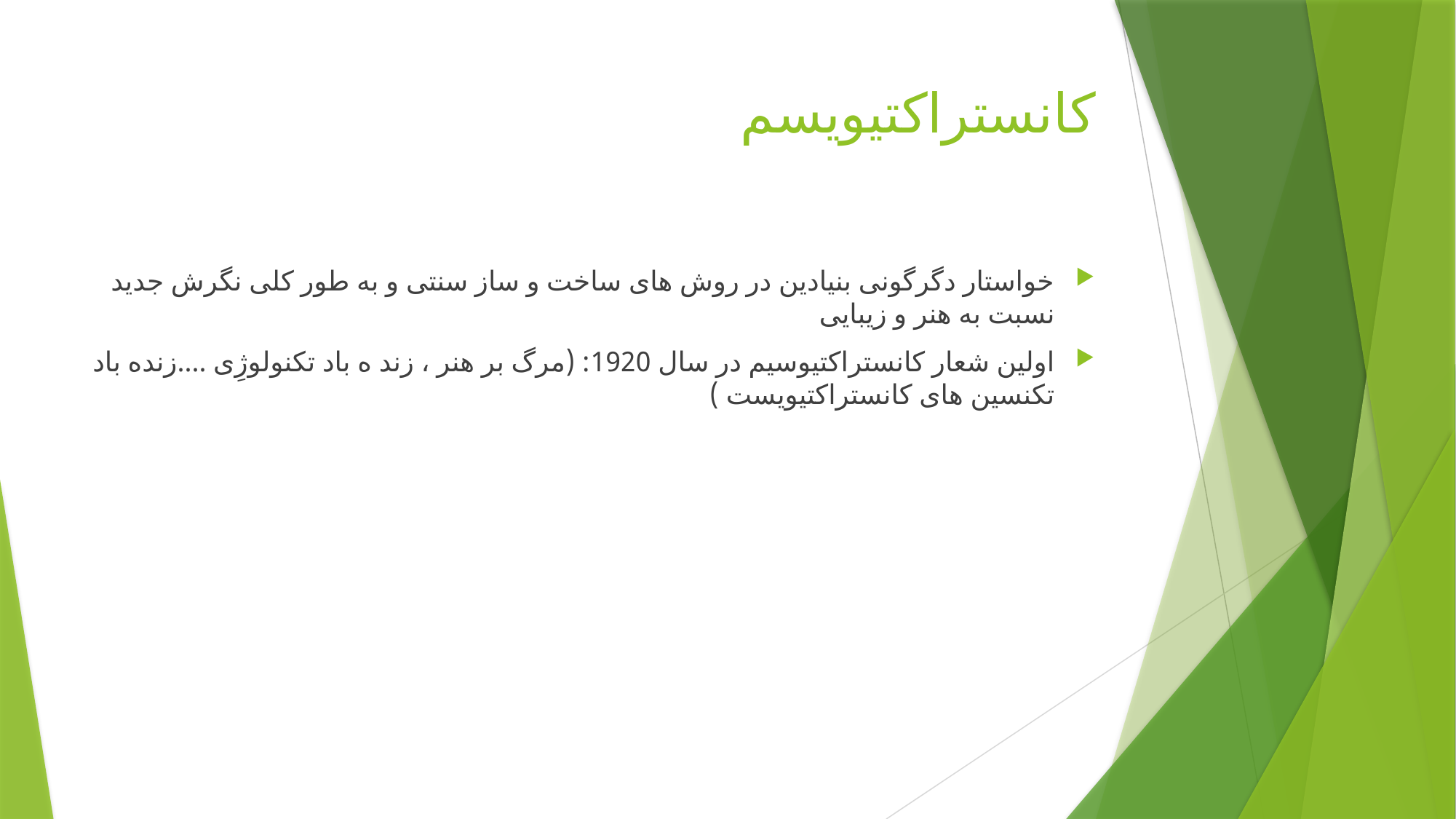

# کانستراکتیویسم
خواستار دگرگونی بنیادین در روش های ساخت و ساز سنتی و به طور کلی نگرش جدید نسبت به هنر و زیبایی
اولین شعار کانستراکتیوسیم در سال 1920: (مرگ بر هنر ، زند ه باد تکنولوژِی ....زنده باد تکنسین های کانستراکتیویست )